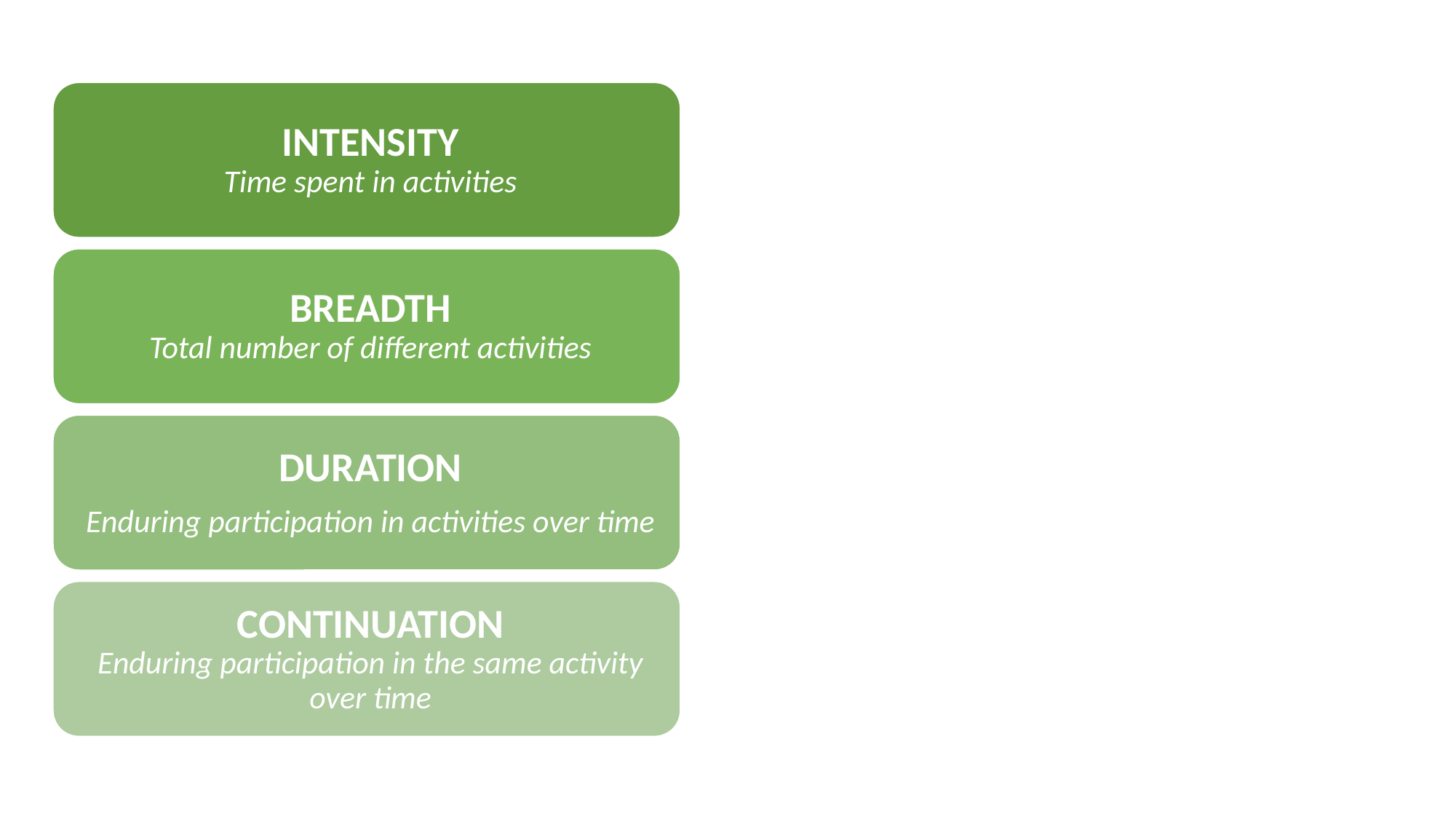

INTENSITY
Time spent in activities
BREADTH
Total number of different activities
DURATION
Enduring participation in activities over time
CONTINUATION
Enduring participation in the same activity over time